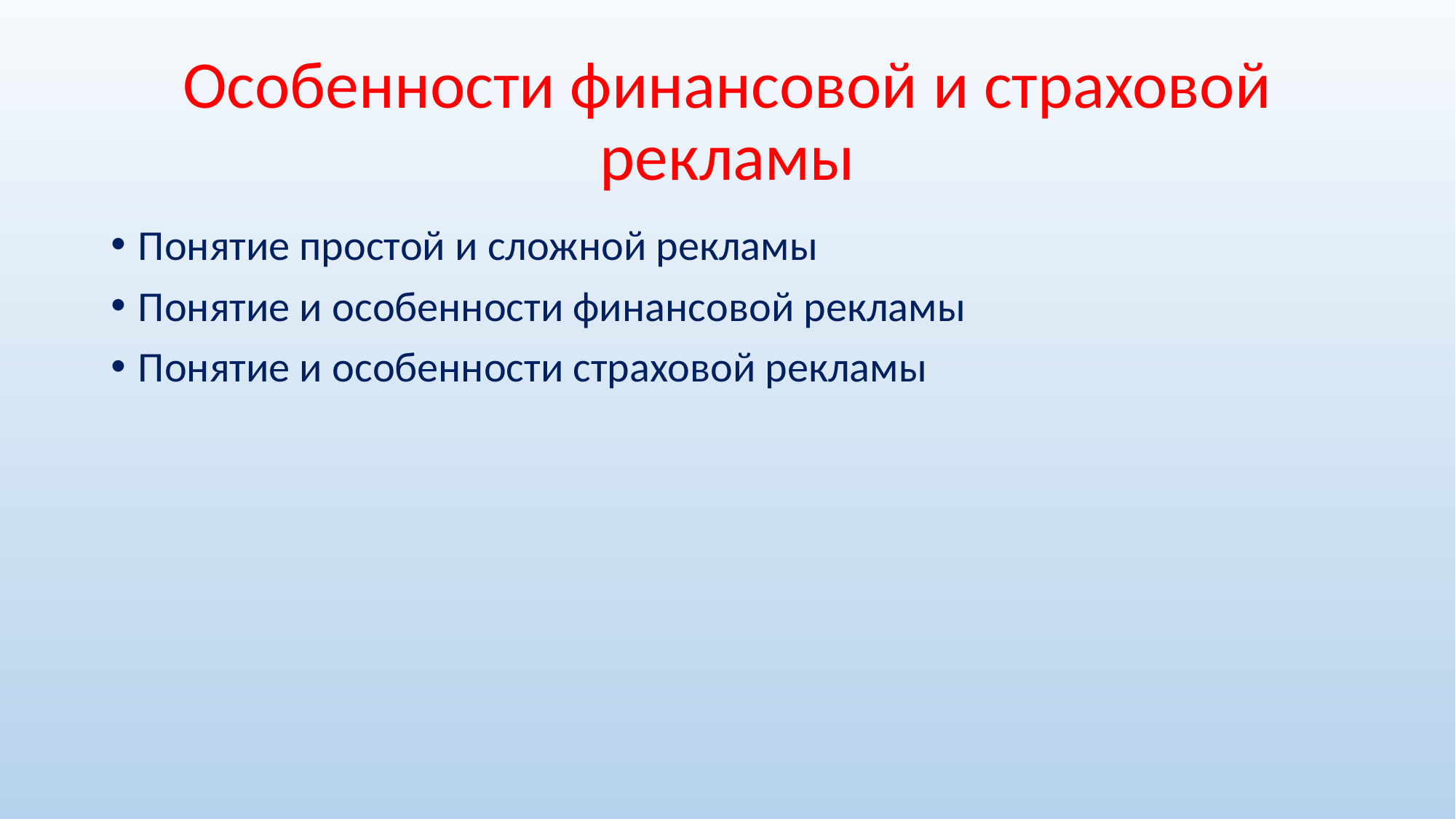

# Особенности финансовой и страховой рекламы
Понятие простой и сложной рекламы
Понятие и особенности финансовой рекламы
Понятие и особенности страховой рекламы